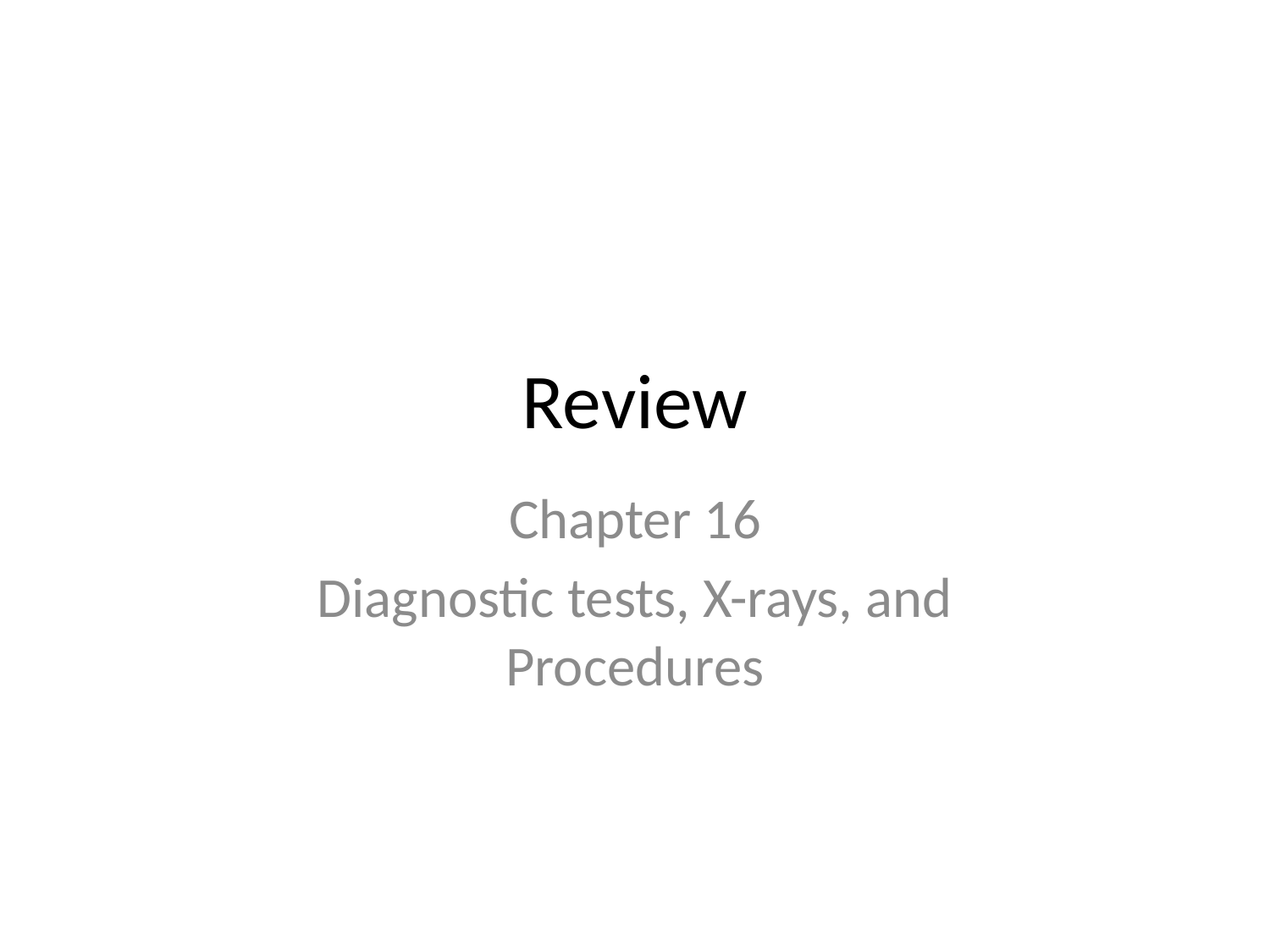

# Review
Chapter 16
Diagnostic tests, X-rays, and Procedures